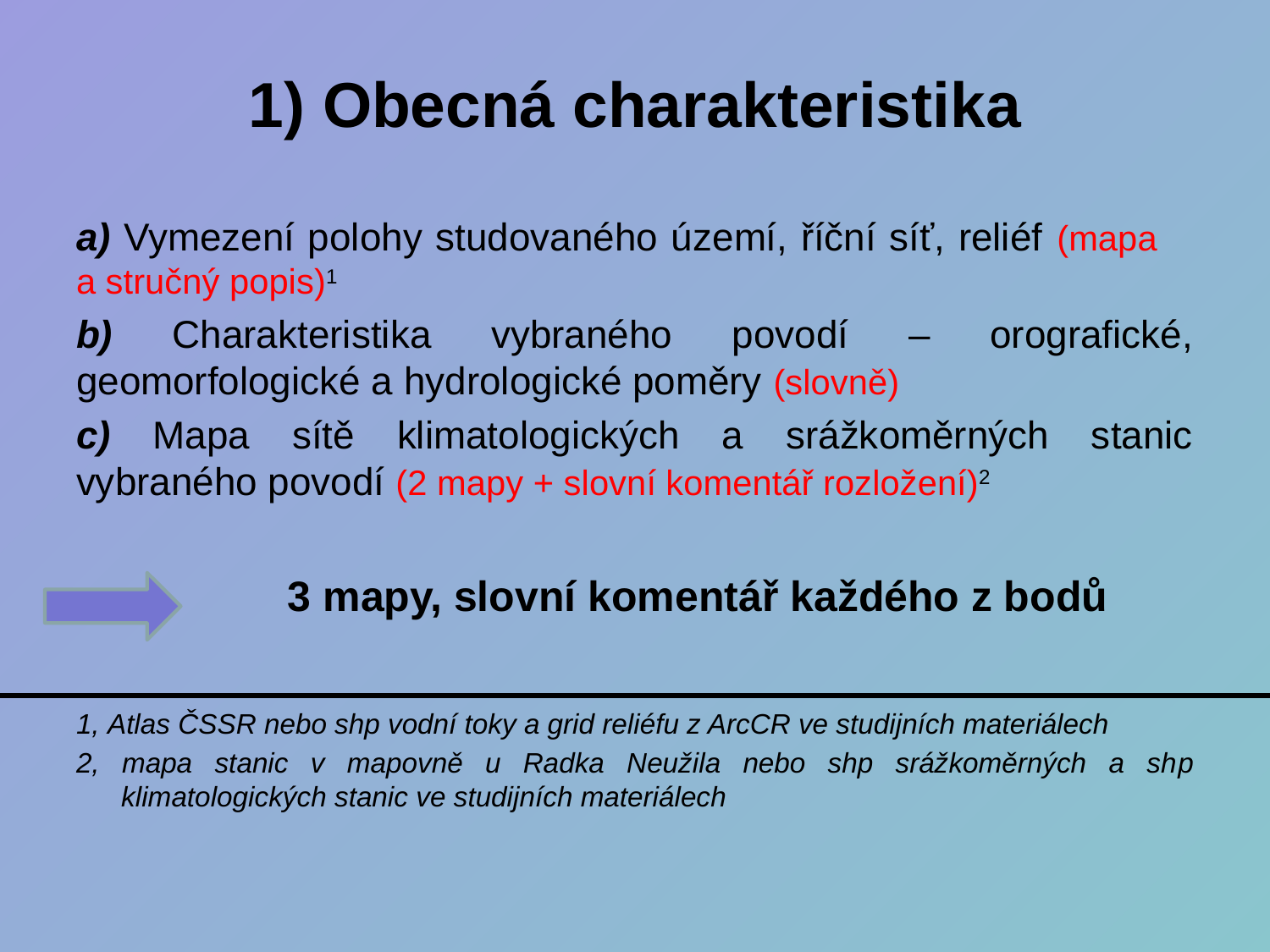

# 1) Obecná charakteristika
a) Vymezení polohy studovaného území, říční síť, reliéf (mapa    a stručný popis)1
b) Charakteristika vybraného povodí – orografické, geomorfologické a hydrologické poměry (slovně)
c) Mapa sítě klimatologických a srážkoměrných stanic vybraného povodí (2 mapy + slovní komentář rozložení)2

		3 mapy, slovní komentář každého z bodů

1, Atlas ČSSR nebo shp vodní toky a grid reliéfu z ArcCR ve studijních materiálech
2, mapa stanic v mapovně u Radka Neužila nebo shp srážkoměrných a shp klimatologických stanic ve studijních materiálech